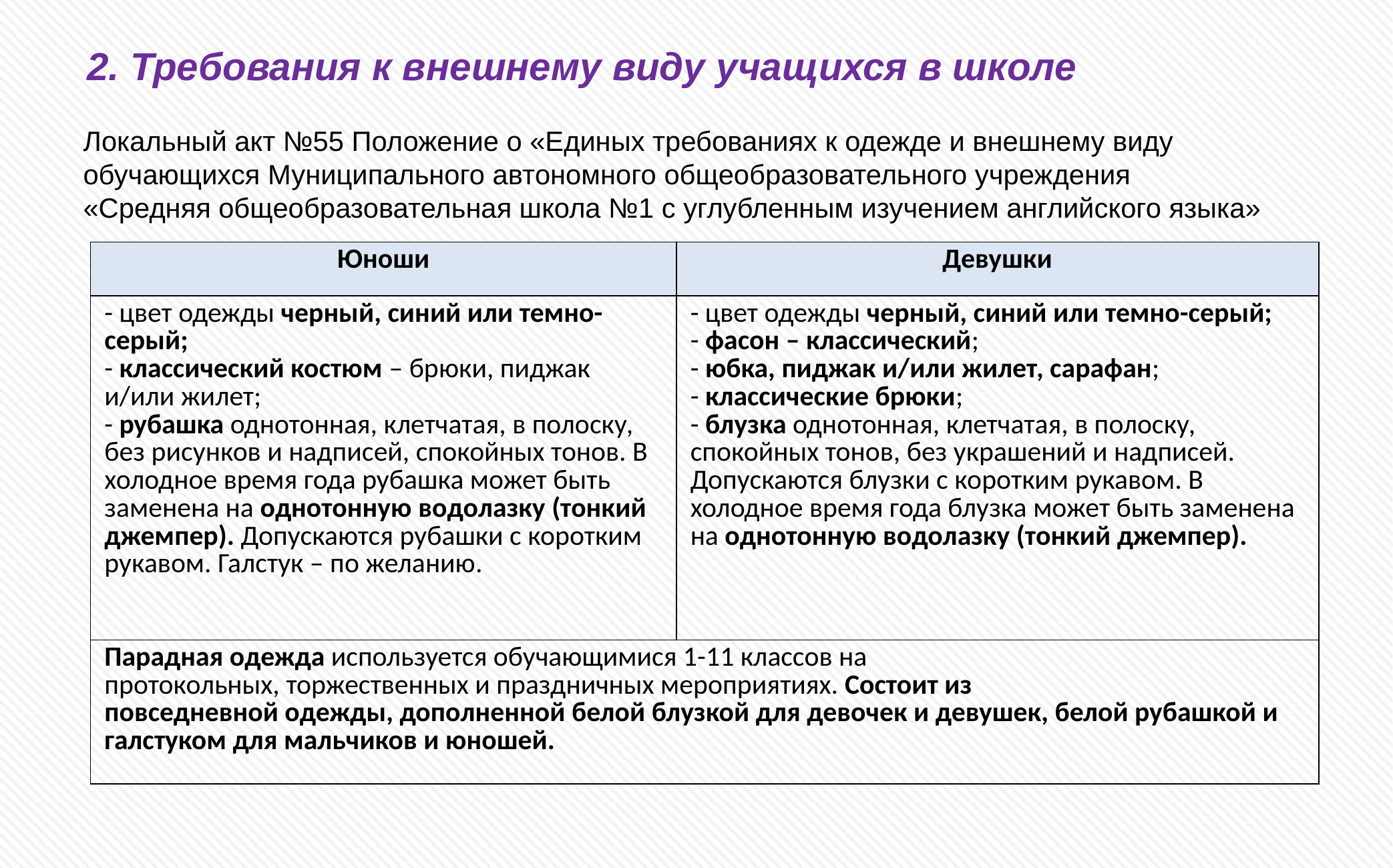

# 2. Требования к внешнему виду учащихся в школе
Локальный акт №55 Положение о «Единых требованиях к одежде и внешнему виду обучающихся Муниципального автономного общеобразовательного учреждения
«Средняя общеобразовательная школа №1 с углубленным изучением английского языка»
| Юноши | Девушки |
| --- | --- |
| - цвет одежды черный, синий или темно-серый; - классический костюм – брюки, пиджак и/или жилет; - рубашка однотонная, клетчатая, в полоску, без рисунков и надписей, спокойных тонов. В холодное время года рубашка может быть заменена на однотонную водолазку (тонкий джемпер). Допускаются рубашки с коротким рукавом. Галстук – по желанию. | - цвет одежды черный, синий или темно-серый; - фасон – классический; - юбка, пиджак и/или жилет, сарафан; - классические брюки; - блузка однотонная, клетчатая, в полоску, спокойных тонов, без украшений и надписей. Допускаются блузки с коротким рукавом. В холодное время года блузка может быть заменена на однотонную водолазку (тонкий джемпер). |
| Парадная одежда используется обучающимися 1-11 классов на протокольных, торжественных и праздничных мероприятиях. Состоит из повседневной одежды, дополненной белой блузкой для девочек и девушек, белой рубашкой и галстуком для мальчиков и юношей. |  |